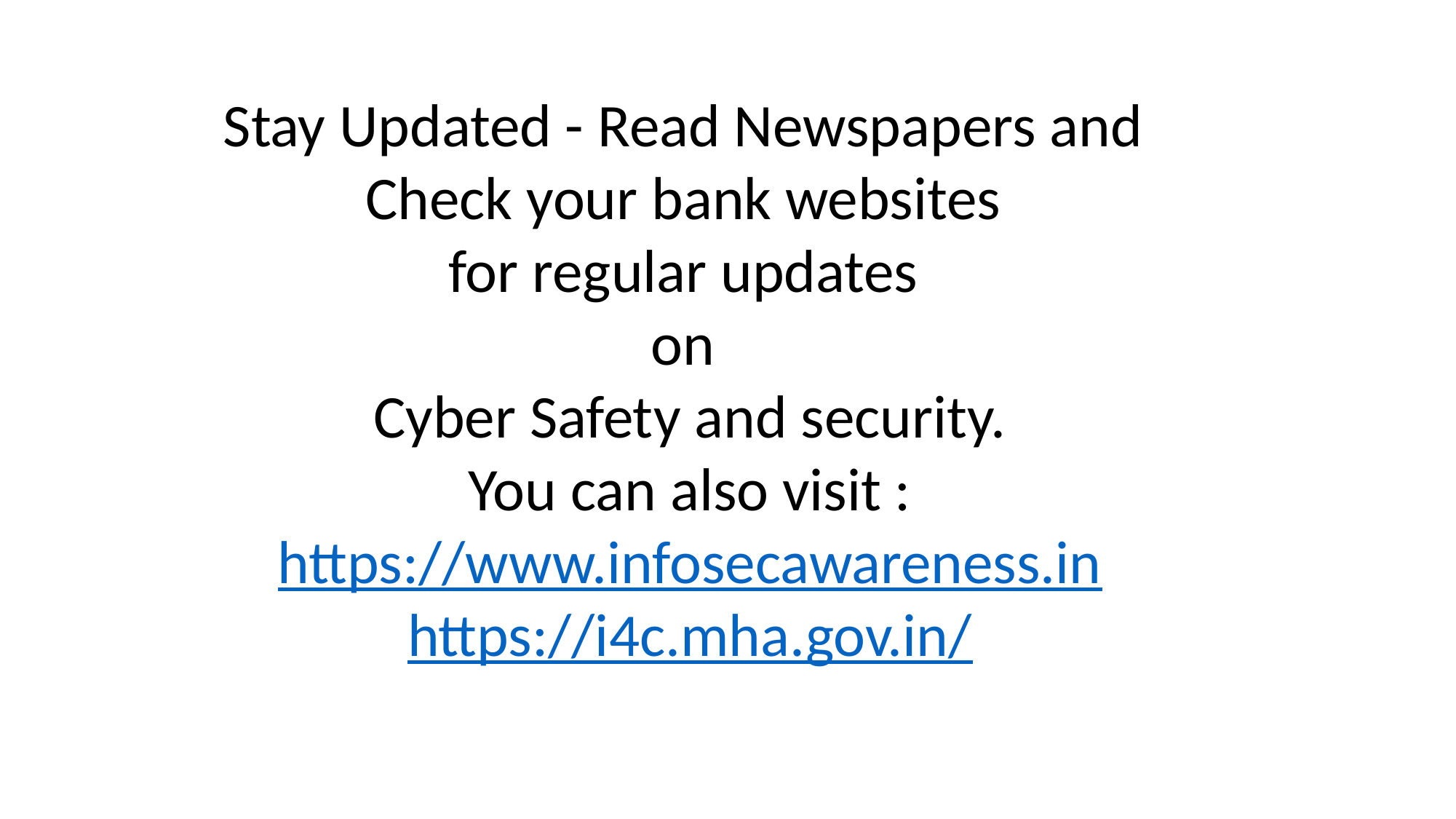

Stay Updated - Read Newspapers and
Check your bank websites
for regular updates
on
Cyber Safety and security.
You can also visit :
https://www.infosecawareness.in
https://i4c.mha.gov.in/